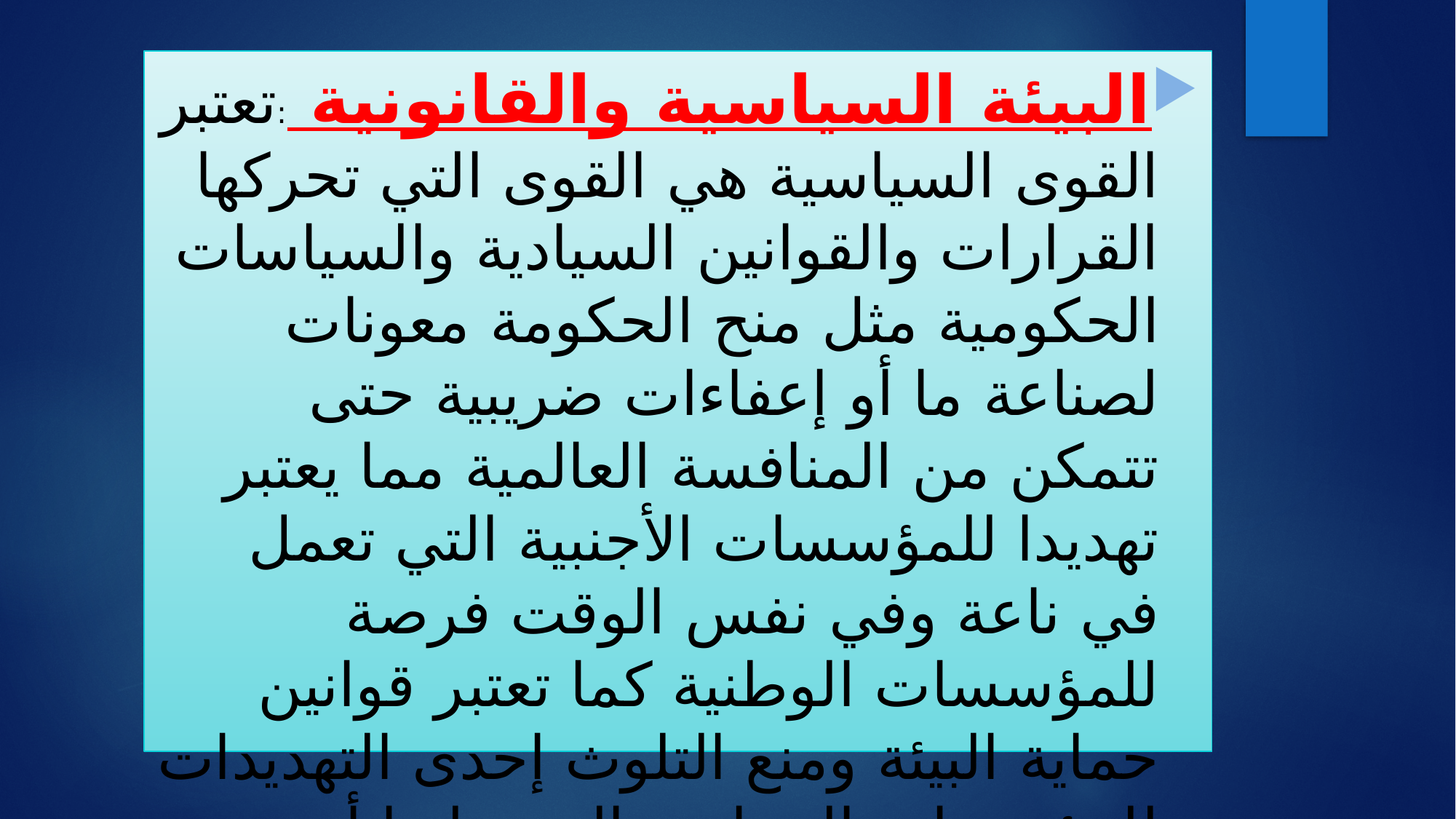

#
البيئة السياسية والقانونية :تعتبر القوى السياسية هي القوى التي تحركها القرارات والقوانين السيادية والسياسات الحكومية مثل منح الحكومة معونات لصناعة ما أو إعفاءات ضريبية حتى تتمكن من المنافسة العالمية مما يعتبر تهديدا للمؤسسات الأجنبية التي تعمل في ناعة وفي نفس الوقت فرصة للمؤسسات الوطنية كما تعتبر قوانين حماية البيئة ومنع التلوث إحدى التهديدات للمؤسسات الصناعية التي عليها أن تراعي ذلك حيث تعتبر القوانين والقواعد التي تضعها الحكومات المختلفة مصدرا رئيسيا للفرص والتهديدات لجميع المؤسسات الاجتماعية والثقافية